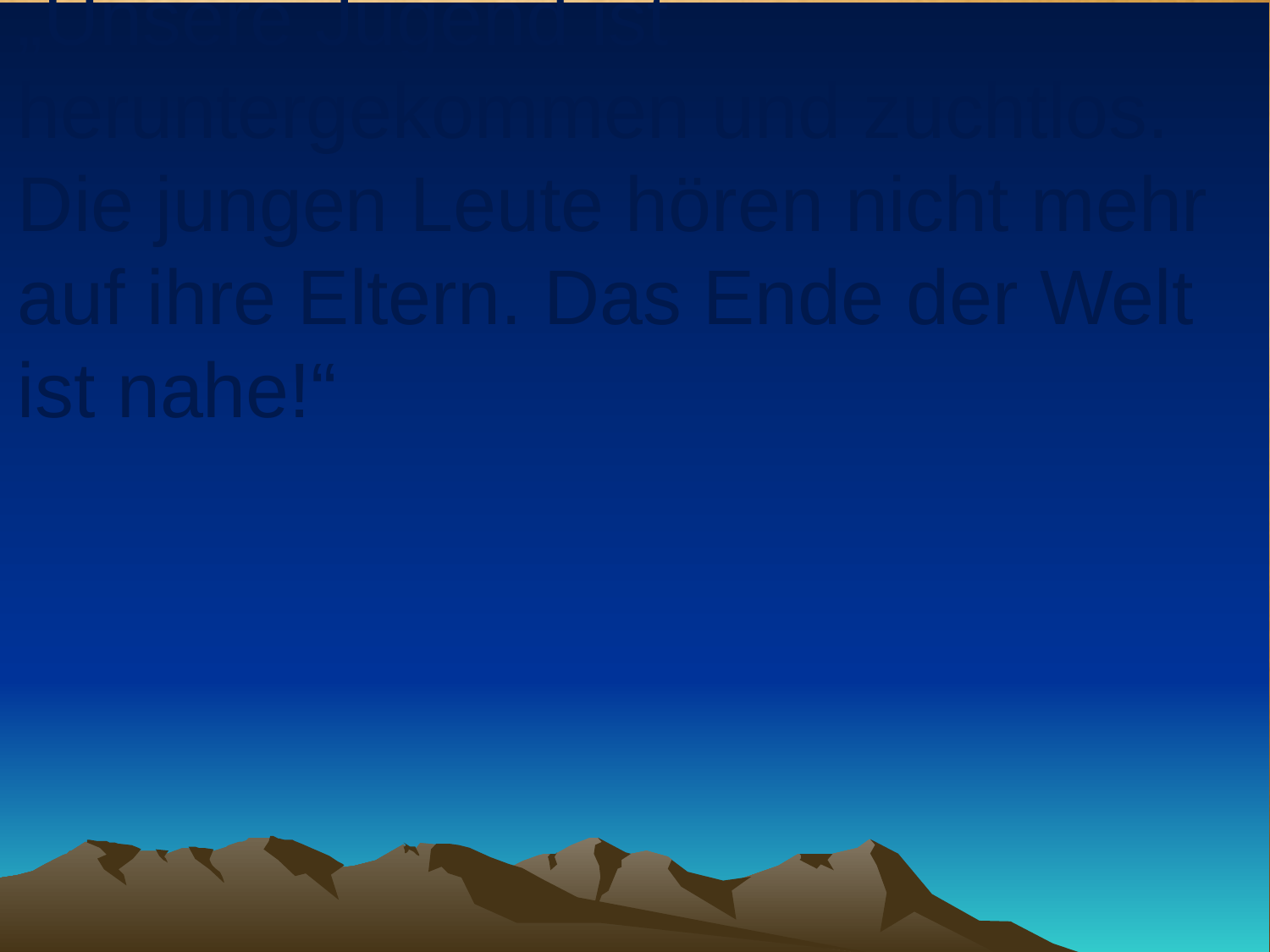

# „Unsere Jugend ist heruntergekommen und zuchtlos. Die jungen Leute hören nicht mehr auf ihre Eltern. Das Ende der Welt ist nahe!“